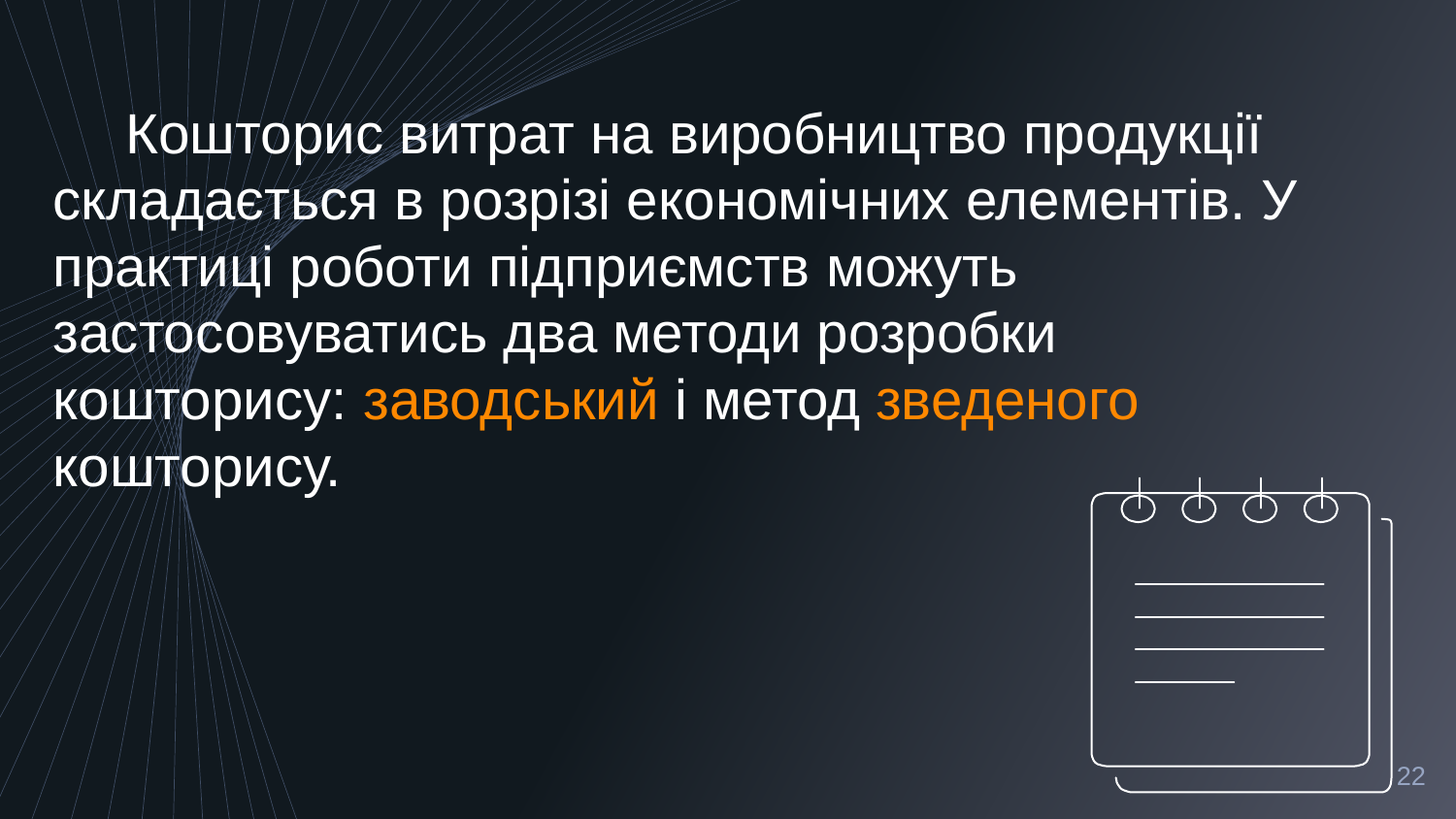

Кошторис витрат на виробництво продукції складається в розрізі економічних елементів. У практиці роботи підприємств можуть застосовуватись два методи розробки кошторису: заводський і метод зведеного кошторису.

22